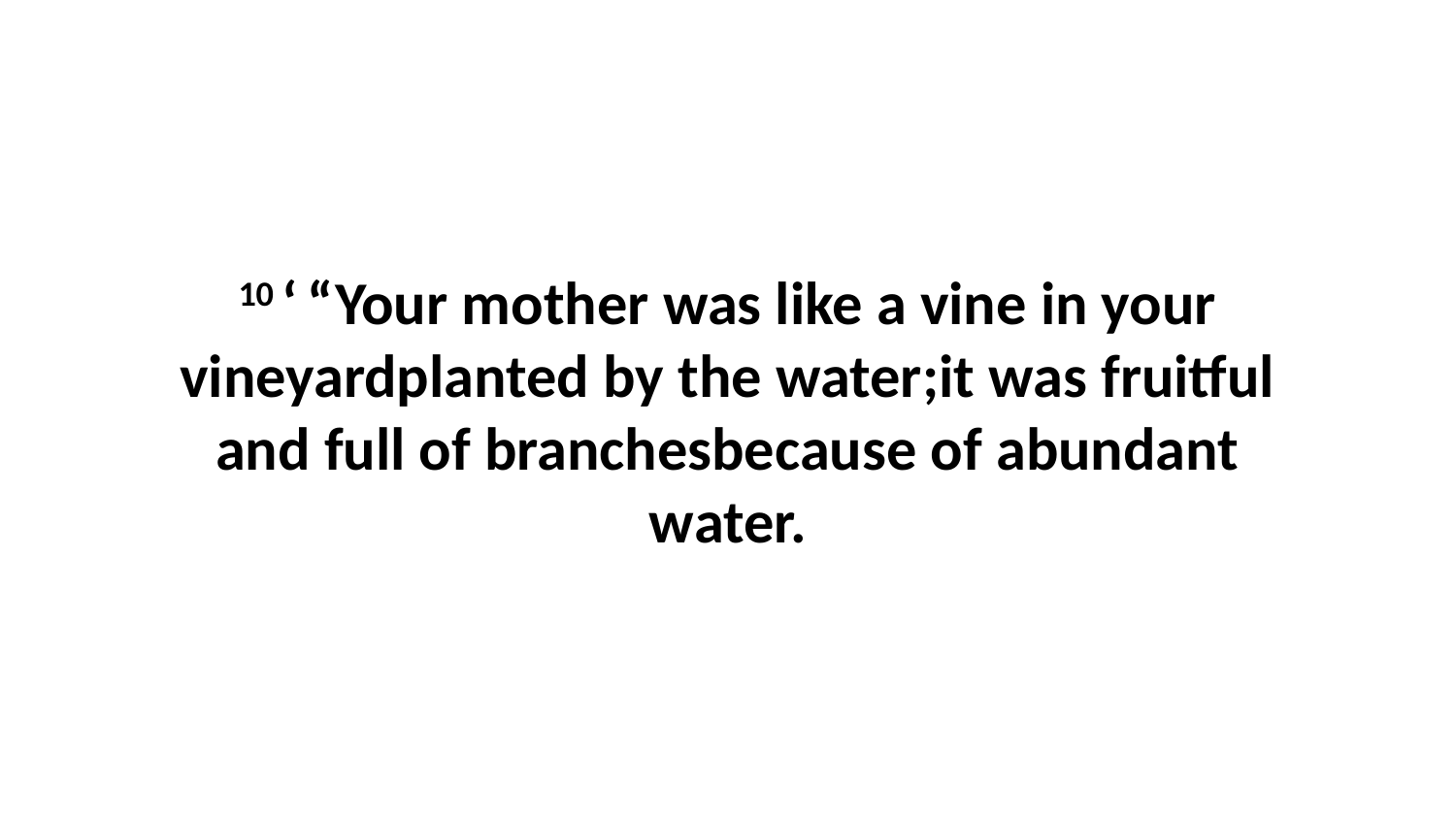

10 ‘ “Your mother was like a vine in your vineyardplanted by the water;it was fruitful and full of branchesbecause of abundant water.